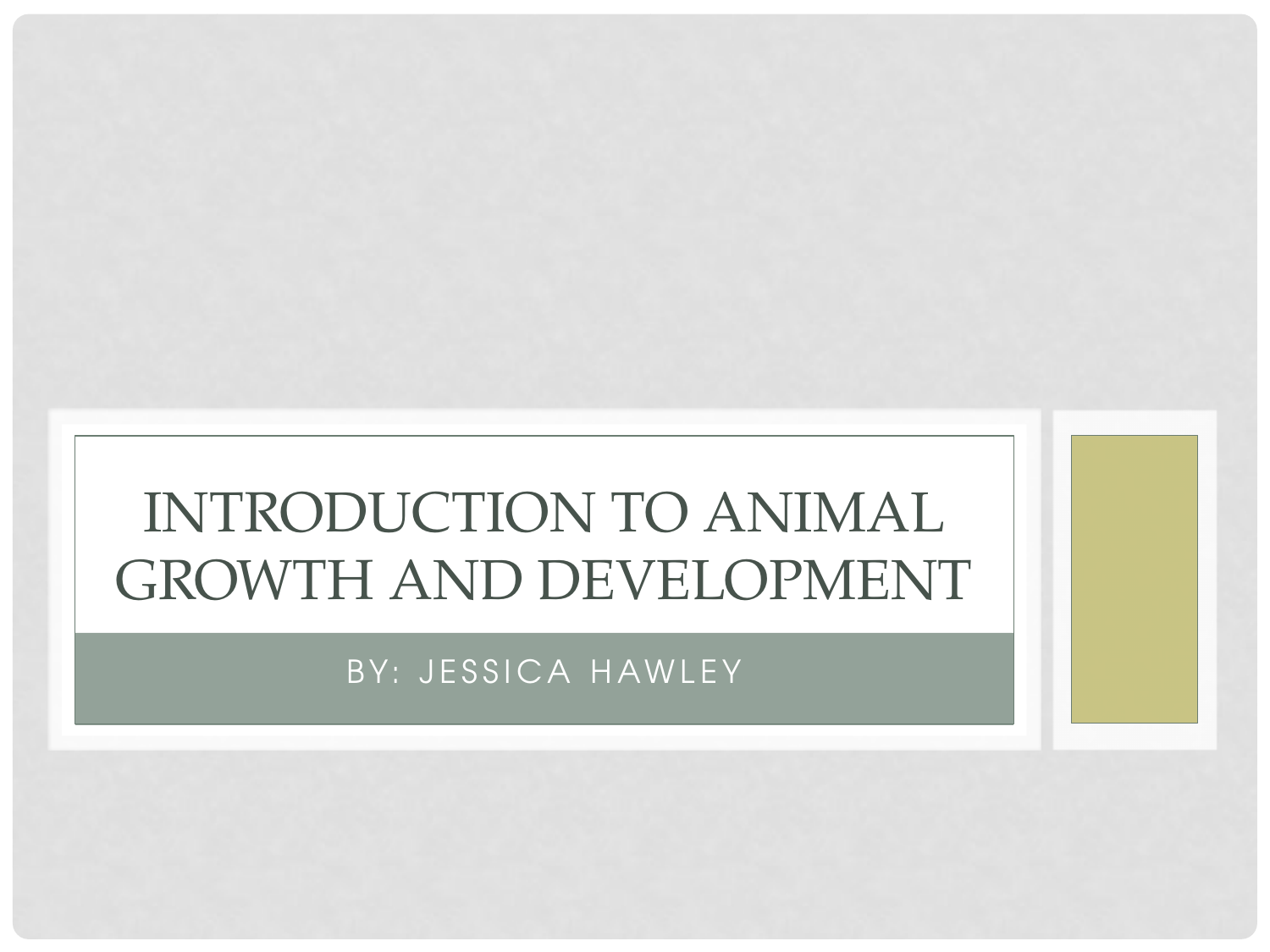

# Introduction to Animal Growth and Development
By: Jessica Hawley